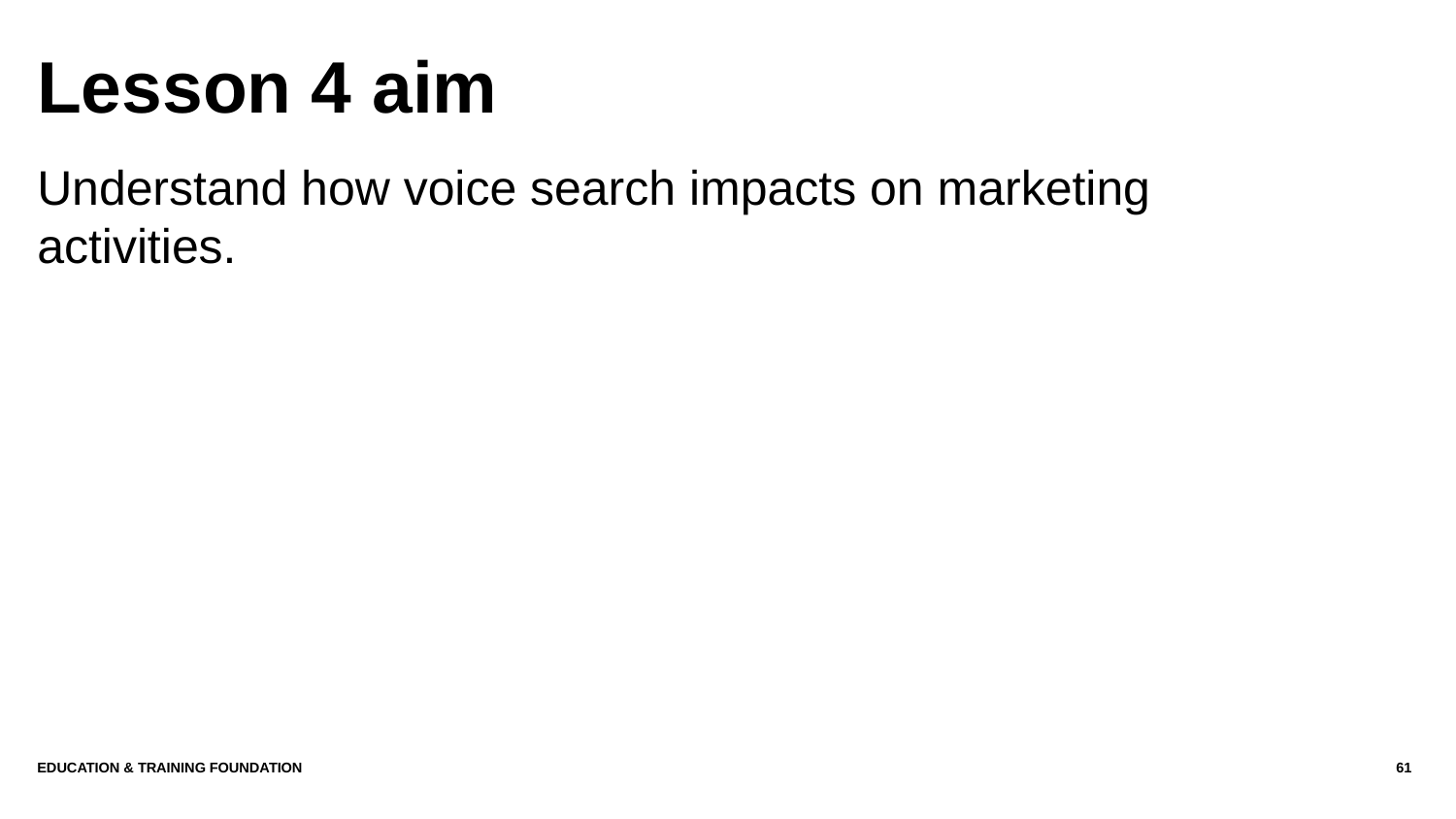

# Lesson 4 aim
Understand how voice search impacts on marketing activities.
Education & Training Foundation
61